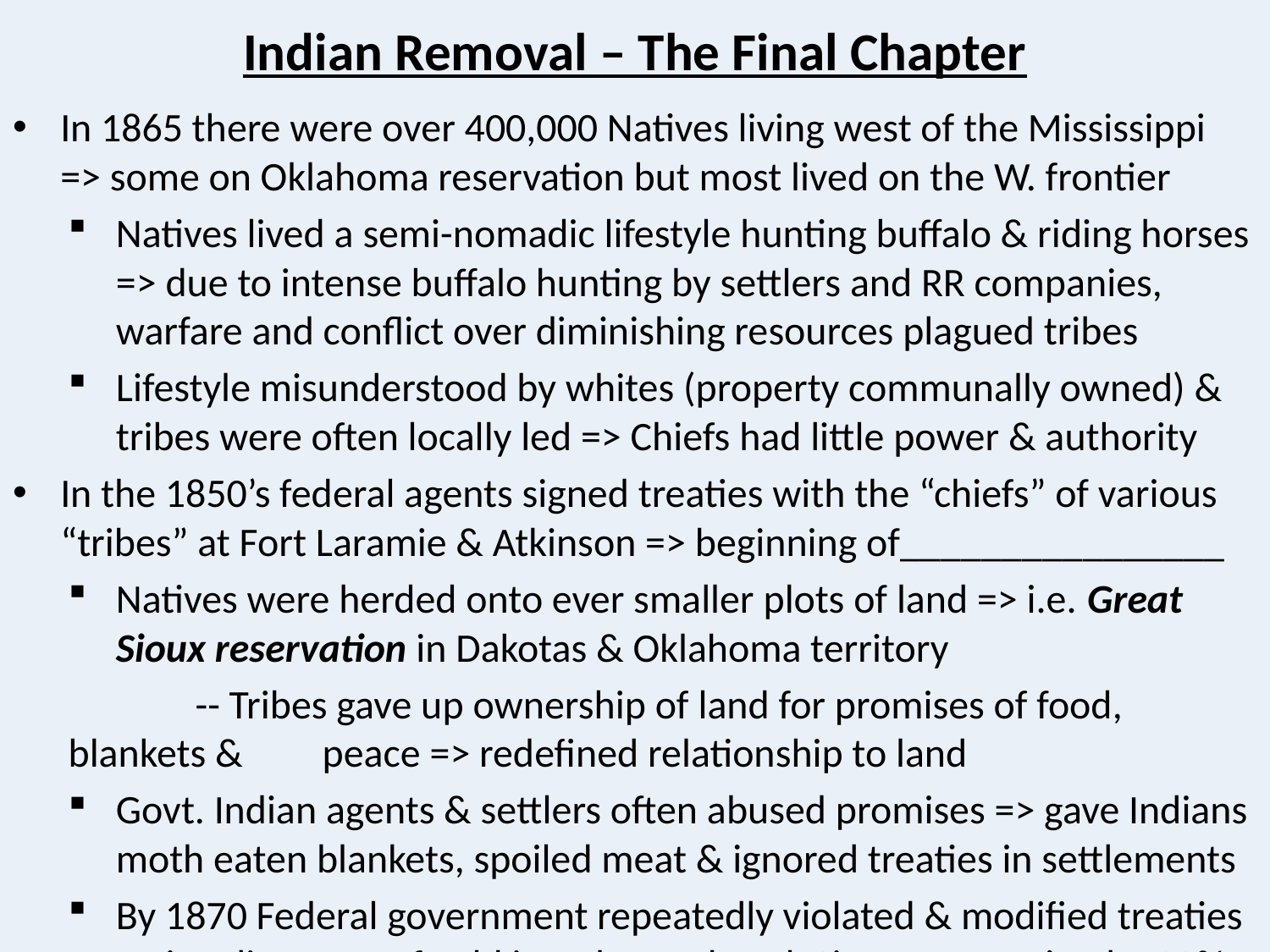

# Indian Removal – The Final Chapter
In 1865 there were over 400,000 Natives living west of the Mississippi => some on Oklahoma reservation but most lived on the W. frontier
Natives lived a semi-nomadic lifestyle hunting buffalo & riding horses => due to intense buffalo hunting by settlers and RR companies, warfare and conflict over diminishing resources plagued tribes
Lifestyle misunderstood by whites (property communally owned) & tribes were often locally led => Chiefs had little power & authority
In the 1850’s federal agents signed treaties with the “chiefs” of various “tribes” at Fort Laramie & Atkinson => beginning of________________
Natives were herded onto ever smaller plots of land => i.e. Great Sioux reservation in Dakotas & Oklahoma territory
	-- Tribes gave up ownership of land for promises of food, blankets & 	peace => redefined relationship to land
Govt. Indian agents & settlers often abused promises => gave Indians moth eaten blankets, spoiled meat & ignored treaties in settlements
By 1870 Federal government repeatedly violated & modified treaties => i.e. discovery of gold in Dakotas shrunk Sioux reservation by 90%